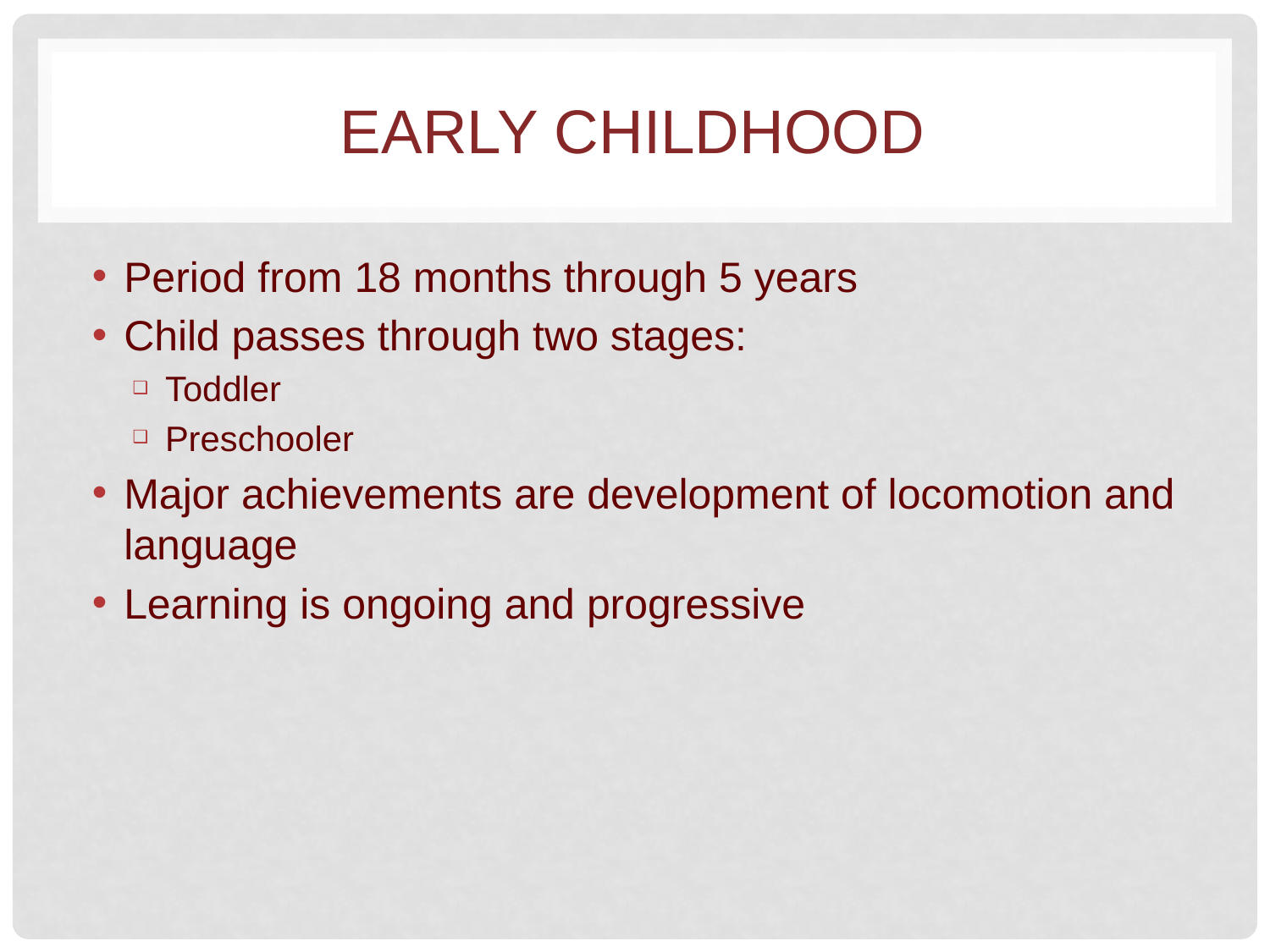

# EARLY CHILDHOOD
Period from 18 months through 5 years
Child passes through two stages:
Toddler
Preschooler
Major achievements are development of locomotion and language
Learning is ongoing and progressive